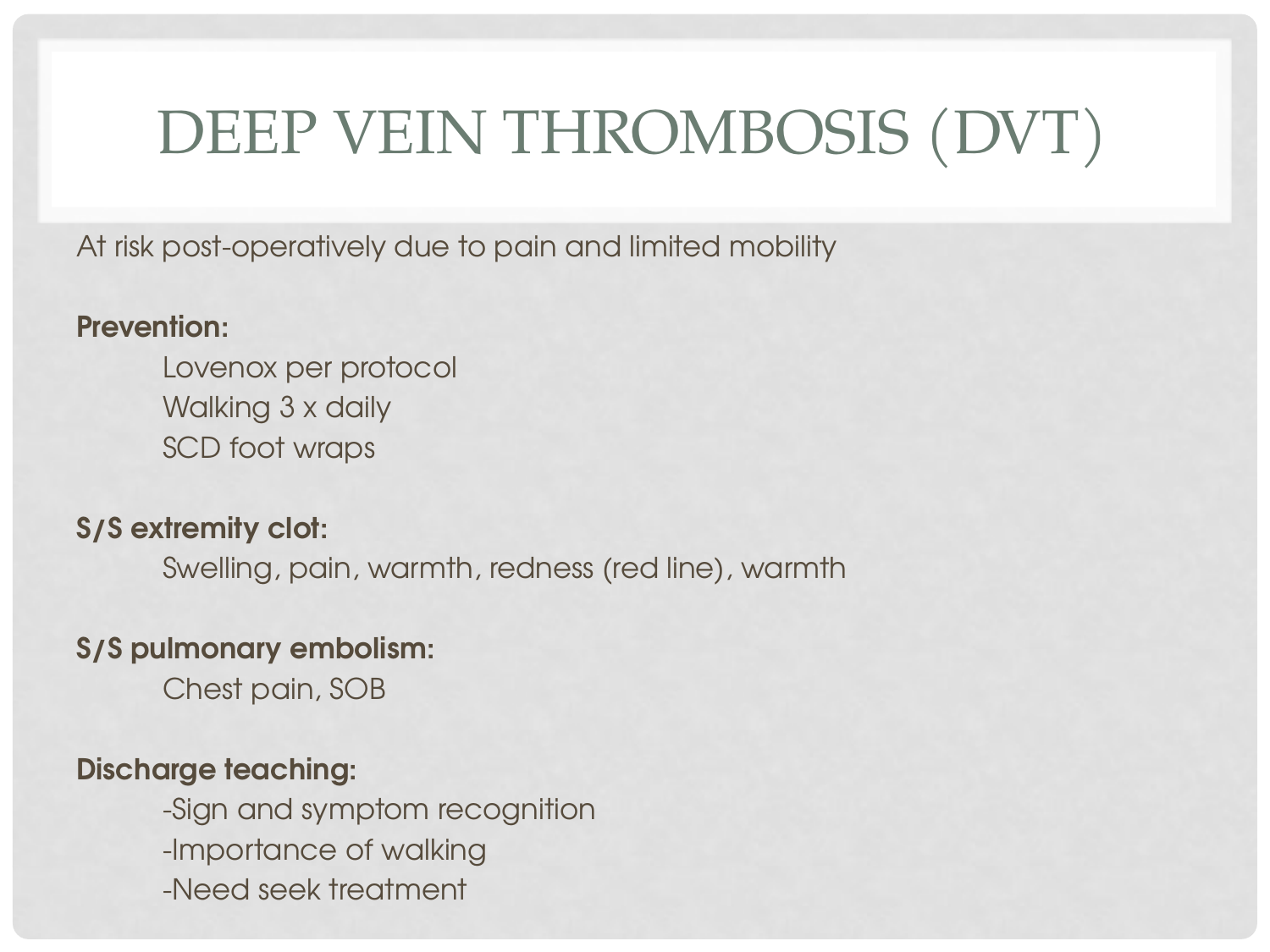

# Deep Vein Thrombosis (DVT)
At risk post-operatively due to pain and limited mobility

Prevention:
	Lovenox per protocol
	Walking 3 x daily
	SCD foot wraps

S/S extremity clot:
	Swelling, pain, warmth, redness (red line), warmth

S/S pulmonary embolism:
	Chest pain, SOB

Discharge teaching:
	-Sign and symptom recognition
	-Importance of walking
	-Need seek treatment